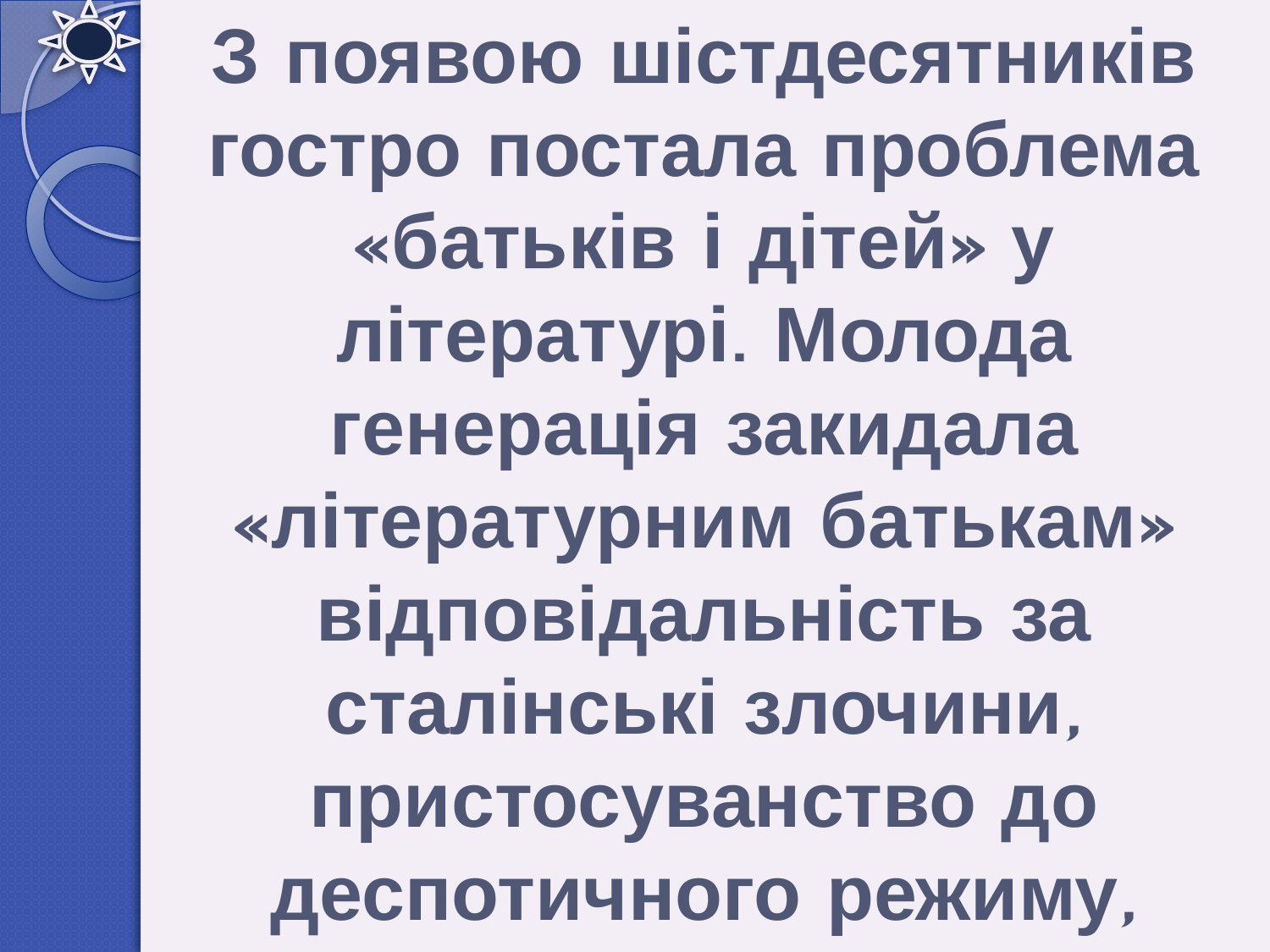

З появою шістдесятників гостро постала проблема «батьків і дітей» у літературі. Молода генерація закидала «літературним батькам» відповідальність за сталінські злочини, пристосуванство до деспотичного режиму, творчу імпотенцію («Ода чесному боягузові» Івана Драча).